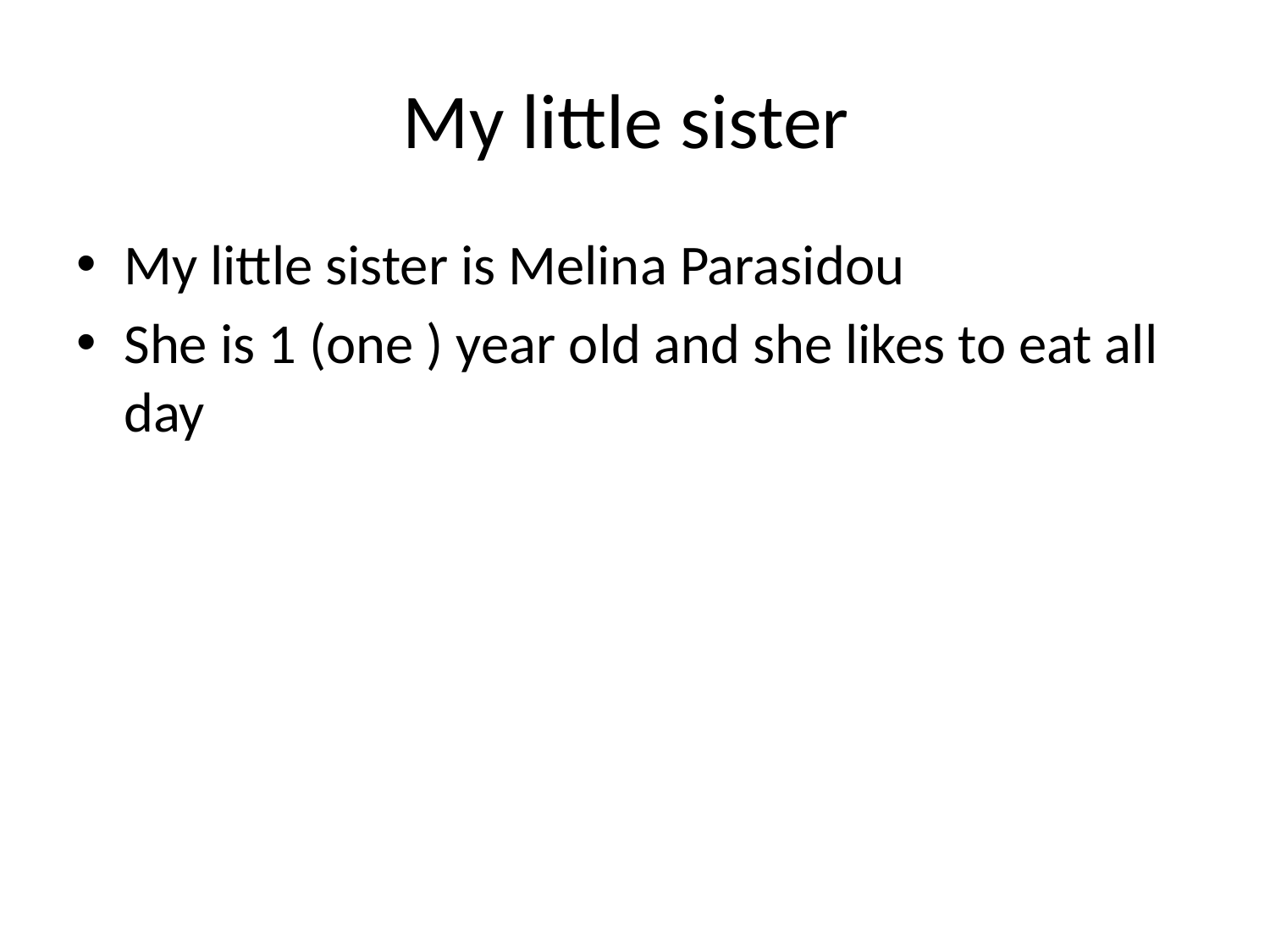

# My little sister
My little sister is Melina Parasidou
She is 1 (one ) year old and she likes to eat all day